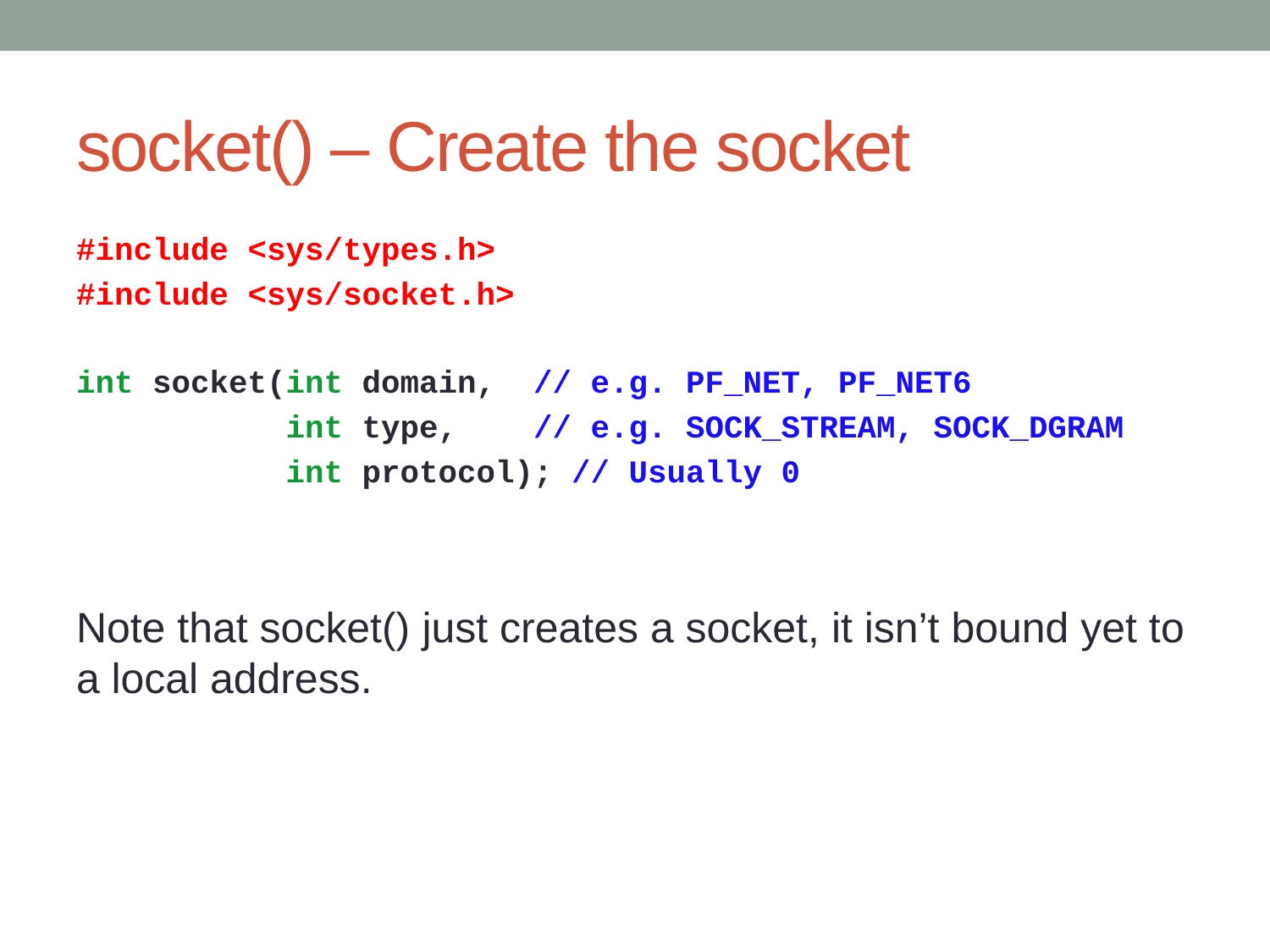

# socket() – Create the socket
#include <sys/types.h>
#include <sys/socket.h>

int socket(int domain,  // e.g. PF_NET, PF_NET6
           int type,    // e.g. SOCK_STREAM, SOCK_DGRAM
           int protocol); // Usually 0

Note that socket() just creates a socket, it isn’t bound yet to a local address.